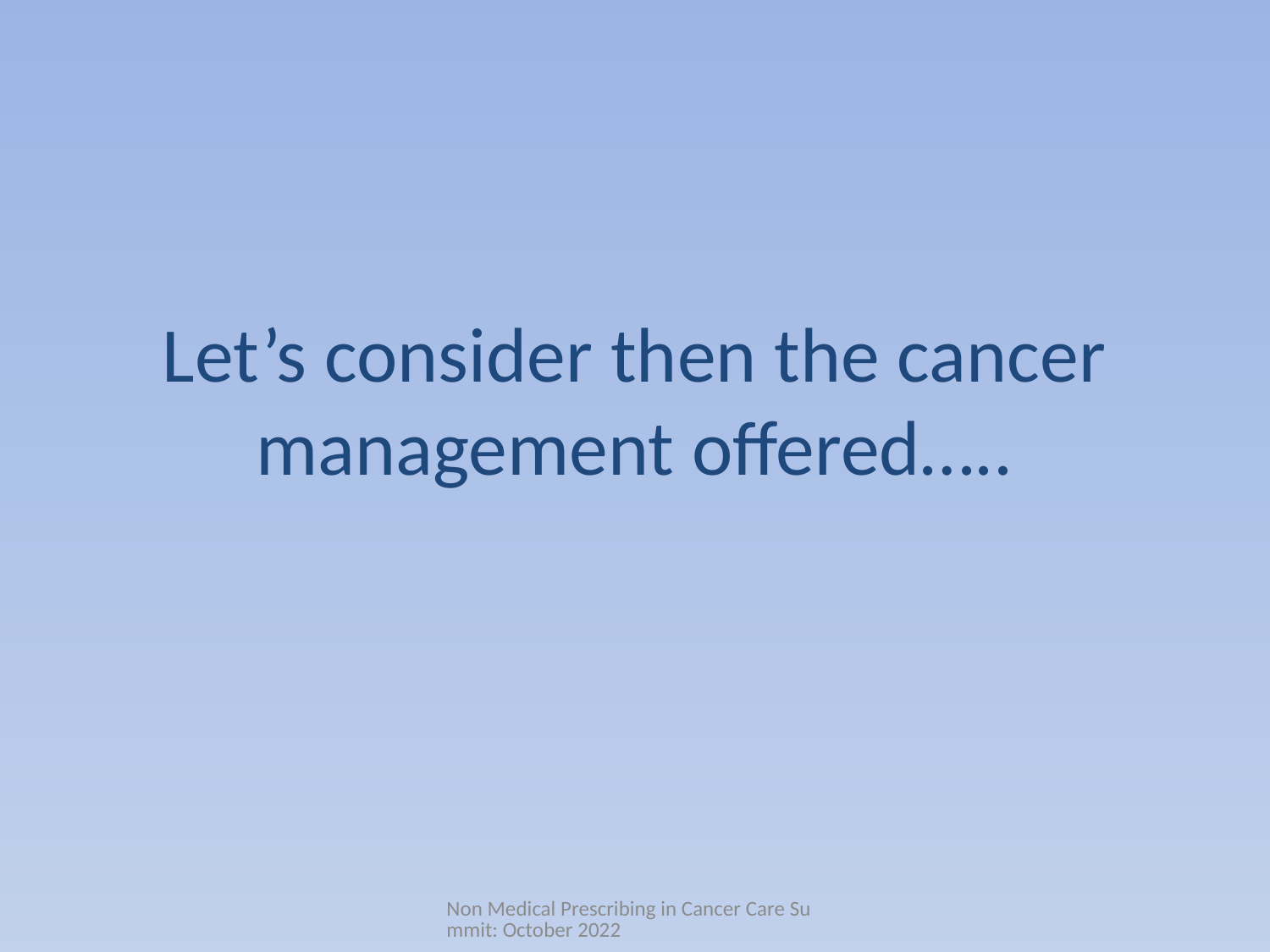

# Let’s consider then the cancer management offered…..
Non Medical Prescribing in Cancer Care Summit: October 2022